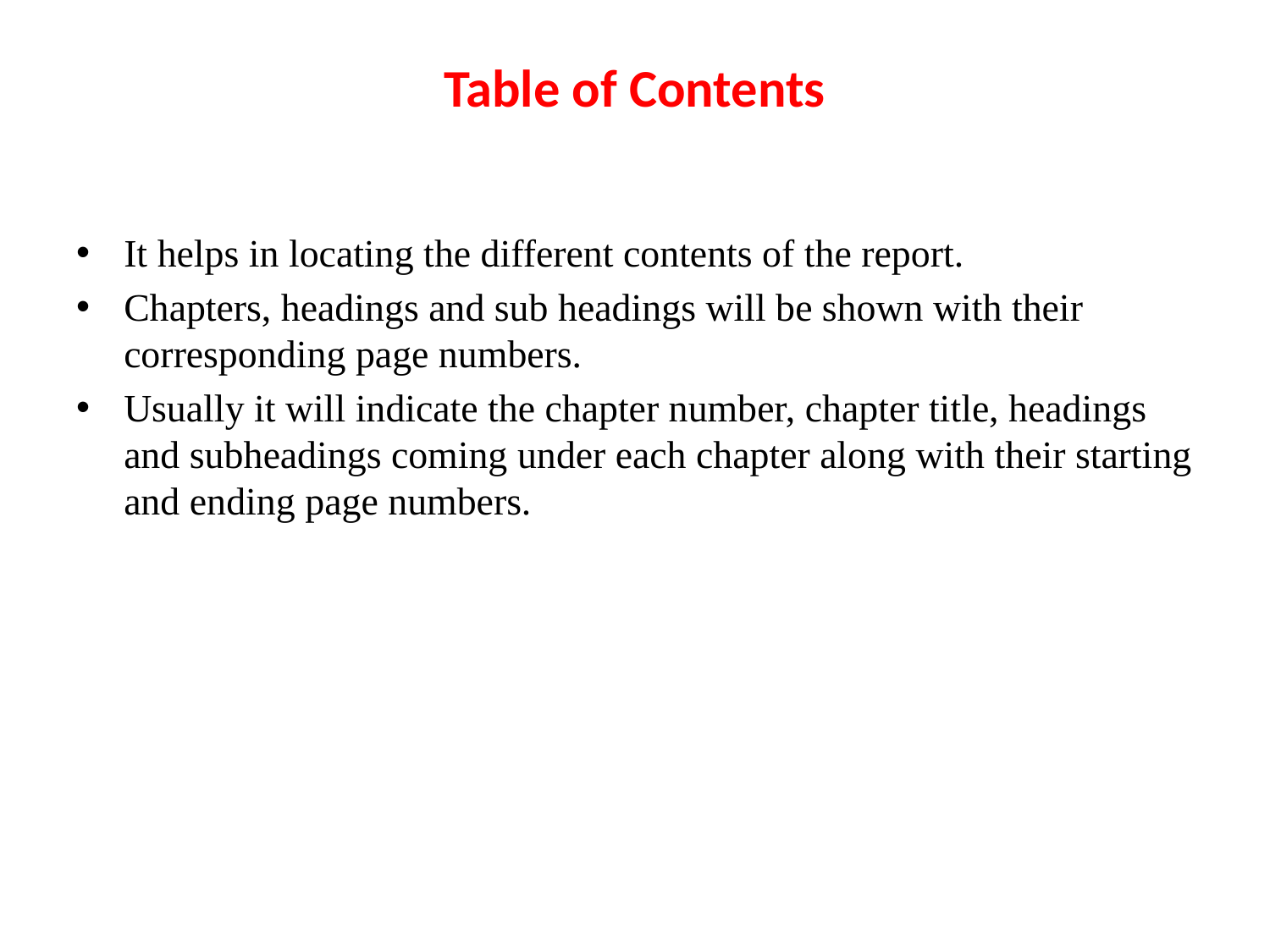

# Table of Contents
It helps in locating the different contents of the report.
Chapters, headings and sub headings will be shown with their corresponding page numbers.
Usually it will indicate the chapter number, chapter title, headings and subheadings coming under each chapter along with their starting and ending page numbers.